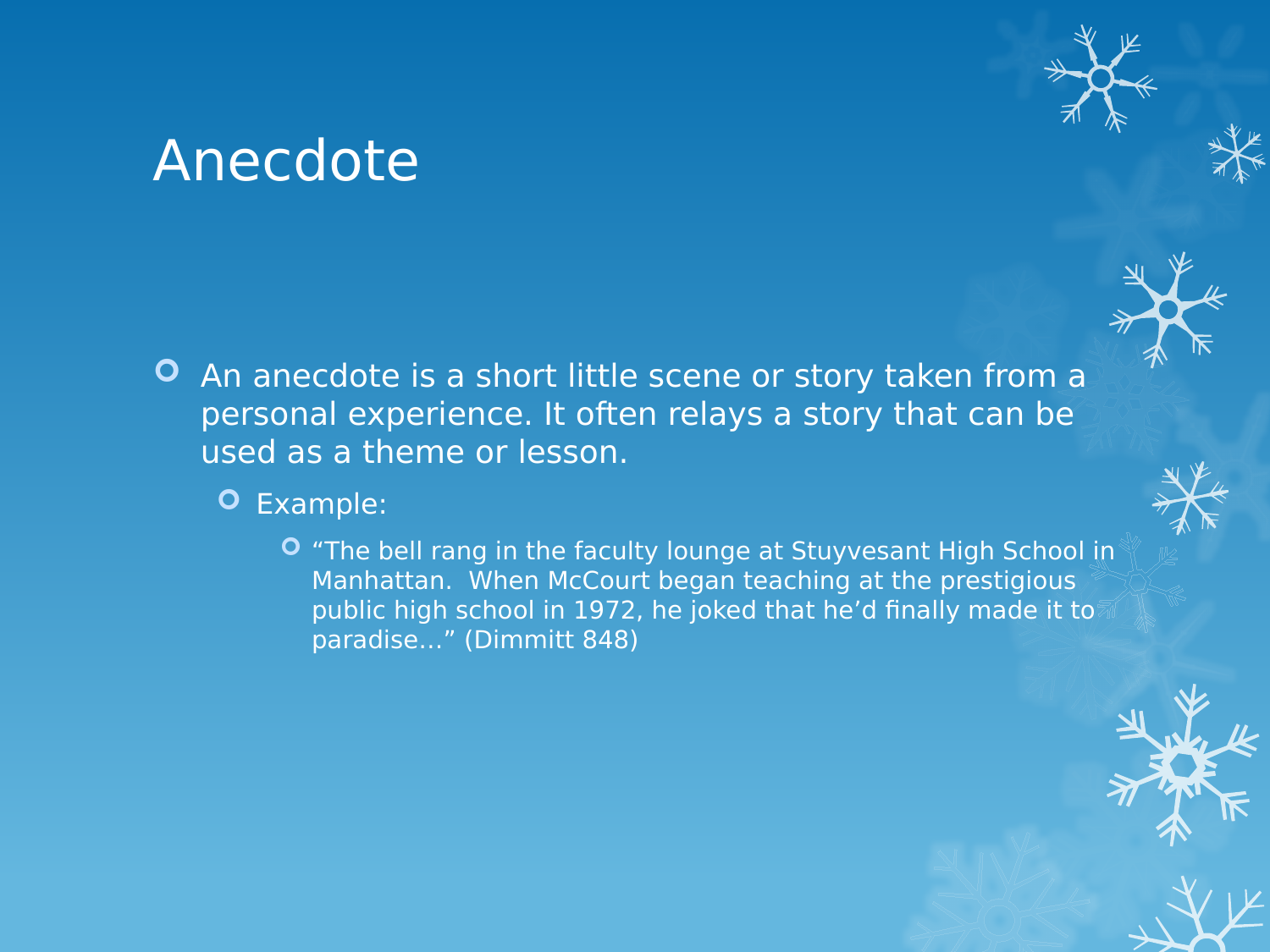

# Anecdote
An anecdote is a short little scene or story taken from a personal experience. It often relays a story that can be used as a theme or lesson.
Example:
“The bell rang in the faculty lounge at Stuyvesant High School in Manhattan.  When McCourt began teaching at the prestigious public high school in 1972, he joked that he’d finally made it to paradise…” (Dimmitt 848)